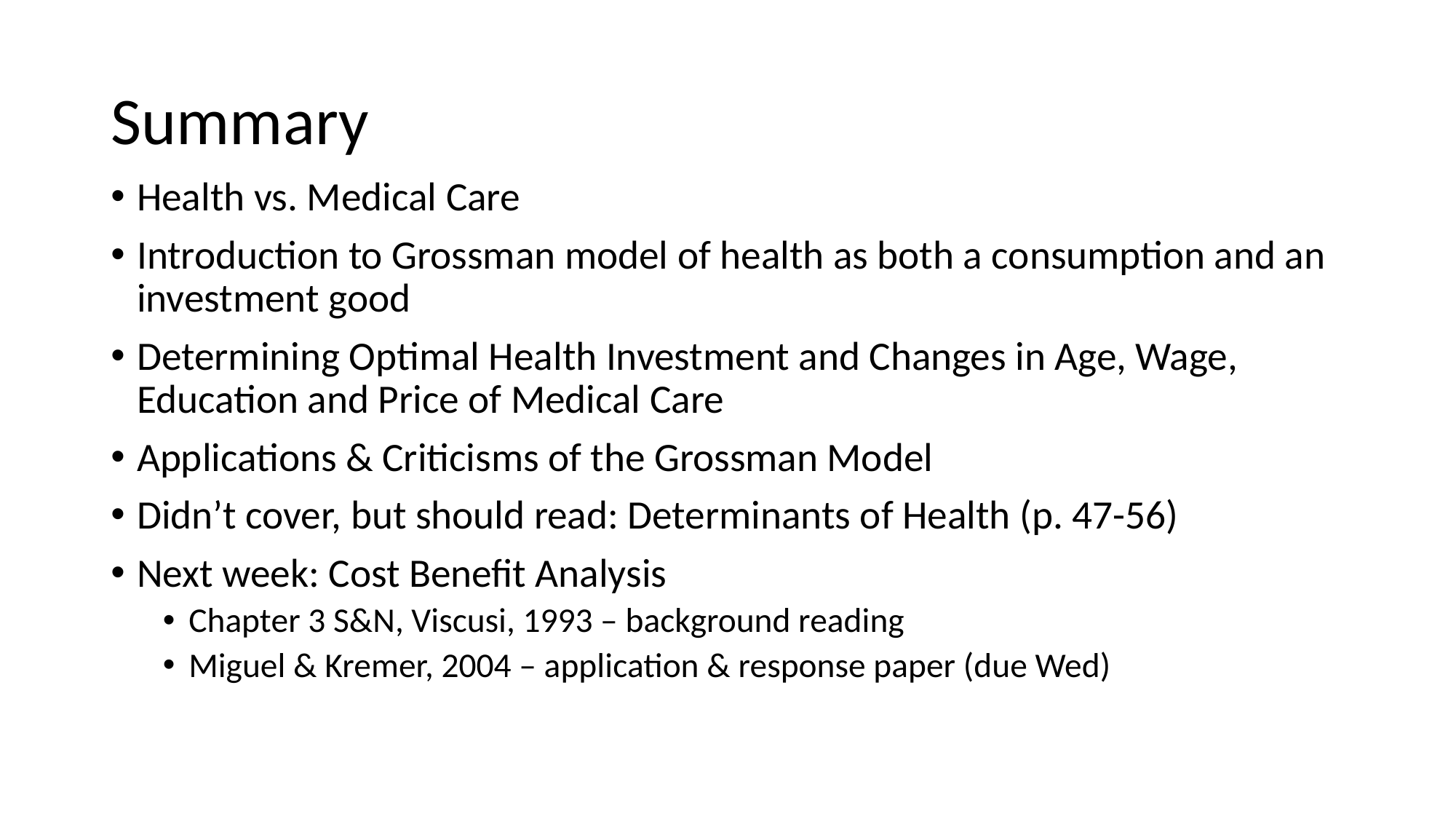

# Summary
Health vs. Medical Care
Introduction to Grossman model of health as both a consumption and an investment good
Determining Optimal Health Investment and Changes in Age, Wage, Education and Price of Medical Care
Applications & Criticisms of the Grossman Model
Didn’t cover, but should read: Determinants of Health (p. 47-56)
Next week: Cost Benefit Analysis
Chapter 3 S&N, Viscusi, 1993 – background reading
Miguel & Kremer, 2004 – application & response paper (due Wed)